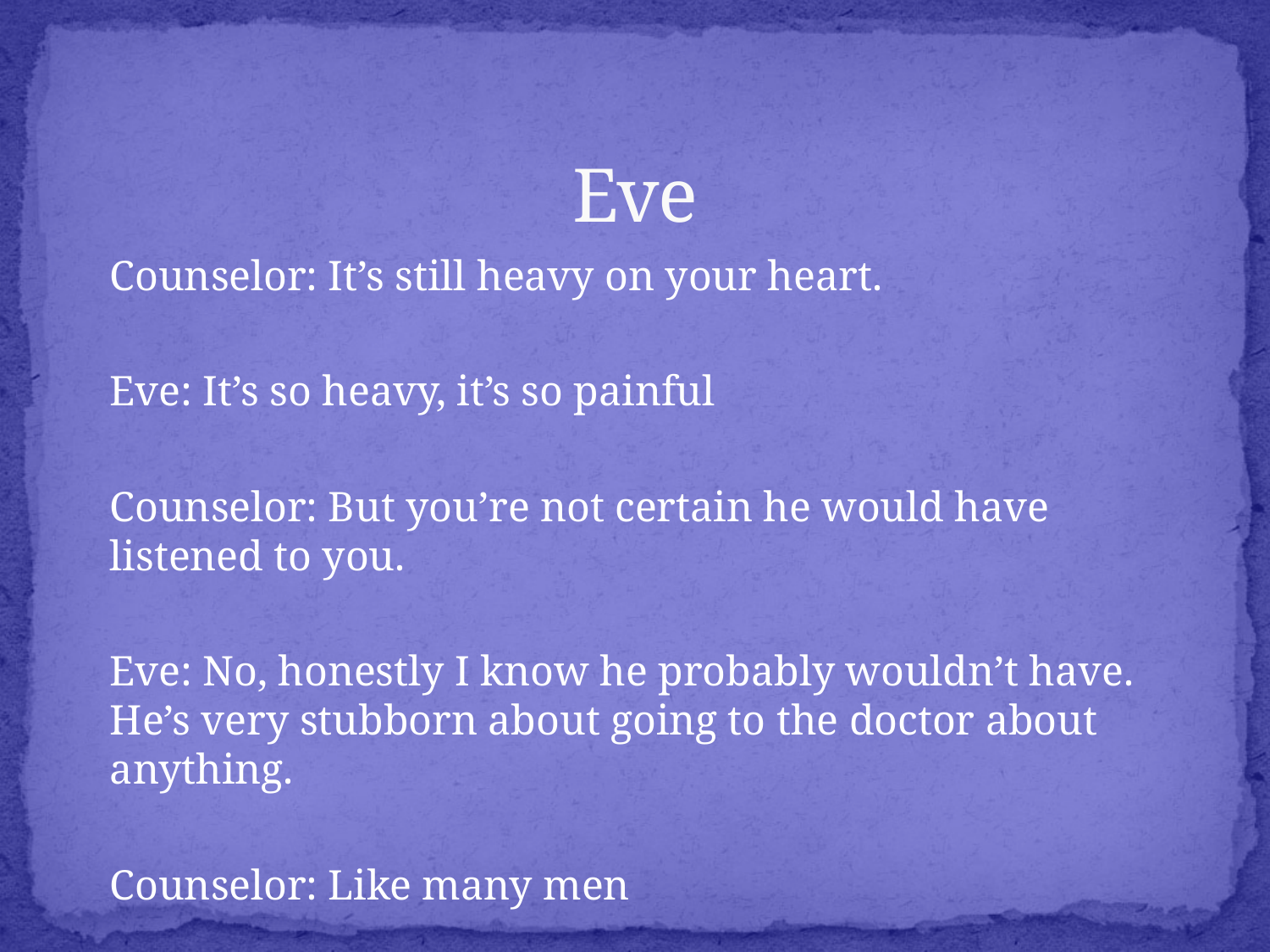

# Eve
	Counselor: It’s still heavy on your heart.

	Eve: It’s so heavy, it’s so painful

	Counselor: But you’re not certain he would have listened to you.

	Eve: No, honestly I know he probably wouldn’t have. He’s very stubborn about going to the doctor about anything.

	Counselor: Like many men